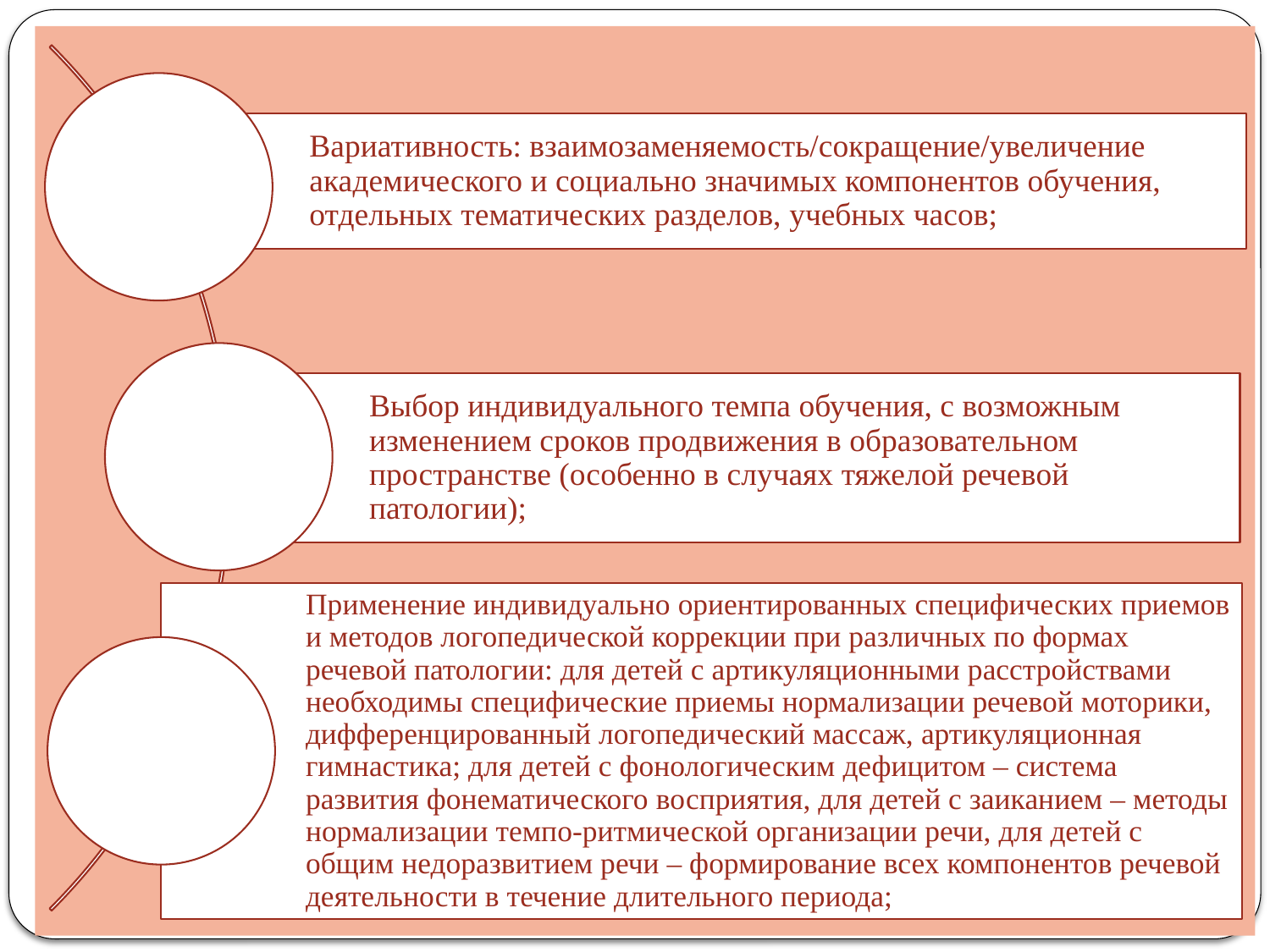

Вариативность: взаимозаменяемость/сокращение/увеличение академического и социально значимых компонентов обучения, отдельных тематических разделов, учебных часов;
Выбор индивидуального темпа обучения, с возможным изменением сроков продвижения в образовательном пространстве (особенно в случаях тяжелой речевой патологии);
Применение индивидуально ориентированных специфических приемов и методов логопедической коррекции при различных по формах речевой патологии: для детей с артикуляционными расстройствами необходимы специфические приемы нормализации речевой моторики, дифференцированный логопедический массаж, артикуляционная гимнастика; для детей с фонологическим дефицитом – система развития фонематического восприятия, для детей с заиканием – методы нормализации темпо-ритмической организации речи, для детей с общим недоразвитием речи – формирование всех компонентов речевой деятельности в течение длительного периода;